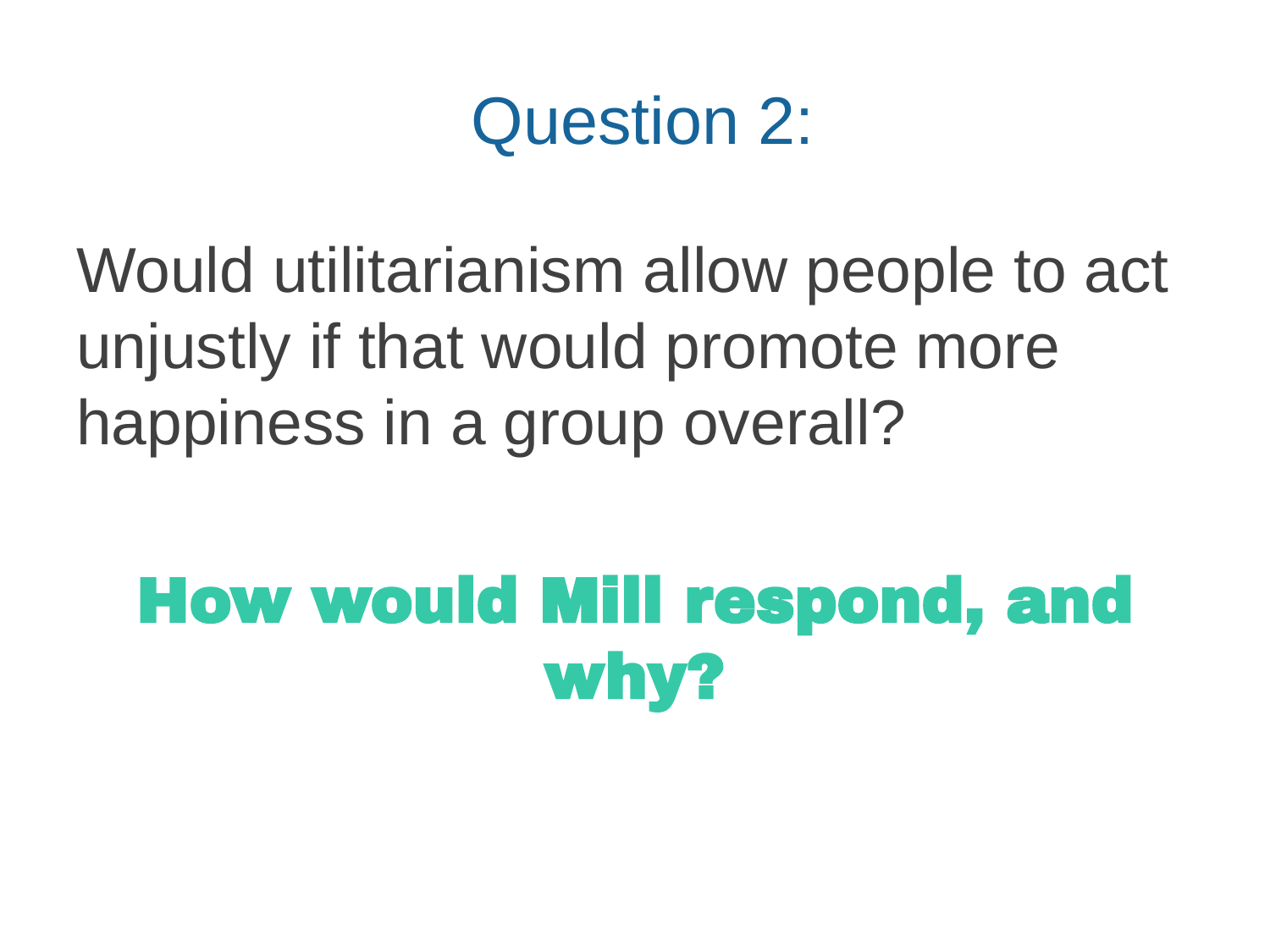

# Question 2:
Would utilitarianism allow people to act unjustly if that would promote more happiness in a group overall?

How would Mill respond, and why?